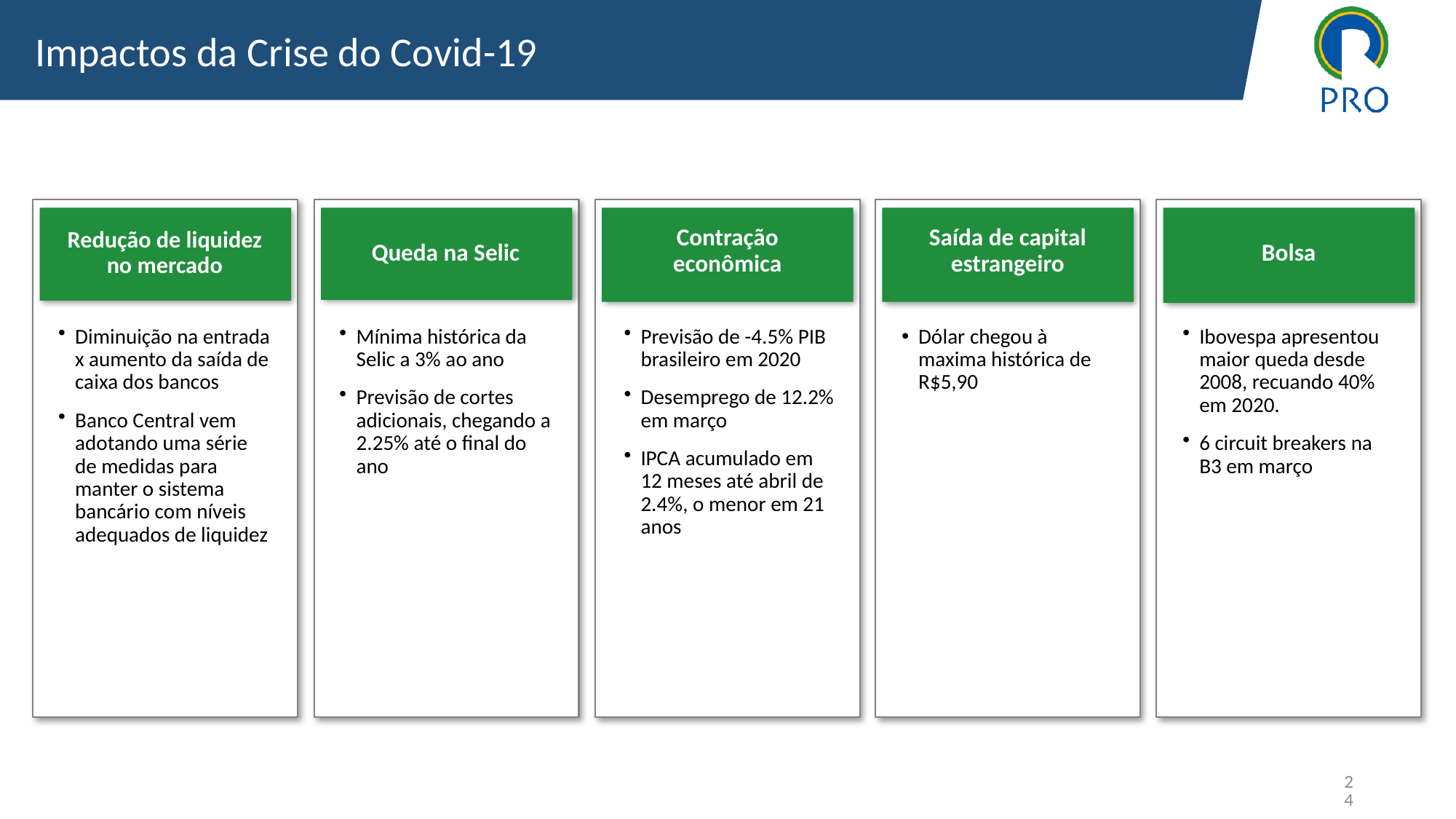

Impactos da Crise do Covid-19
Queda na Selic
Contração econômica
Saída de capital estrangeiro
Bolsa
Redução de liquidez no mercado
Dólar chegou à maxima histórica de R$5,90
Ibovespa apresentou maior queda desde 2008, recuando 40% em 2020.
6 circuit breakers na B3 em março
Diminuição na entrada x aumento da saída de caixa dos bancos
Banco Central vem adotando uma série de medidas para manter o sistema bancário com níveis adequados de liquidez
Mínima histórica da Selic a 3% ao ano
Previsão de cortes adicionais, chegando a 2.25% até o final do ano
Previsão de -4.5% PIB brasileiro em 2020
Desemprego de 12.2% em março
IPCA acumulado em 12 meses até abril de 2.4%, o menor em 21 anos
24